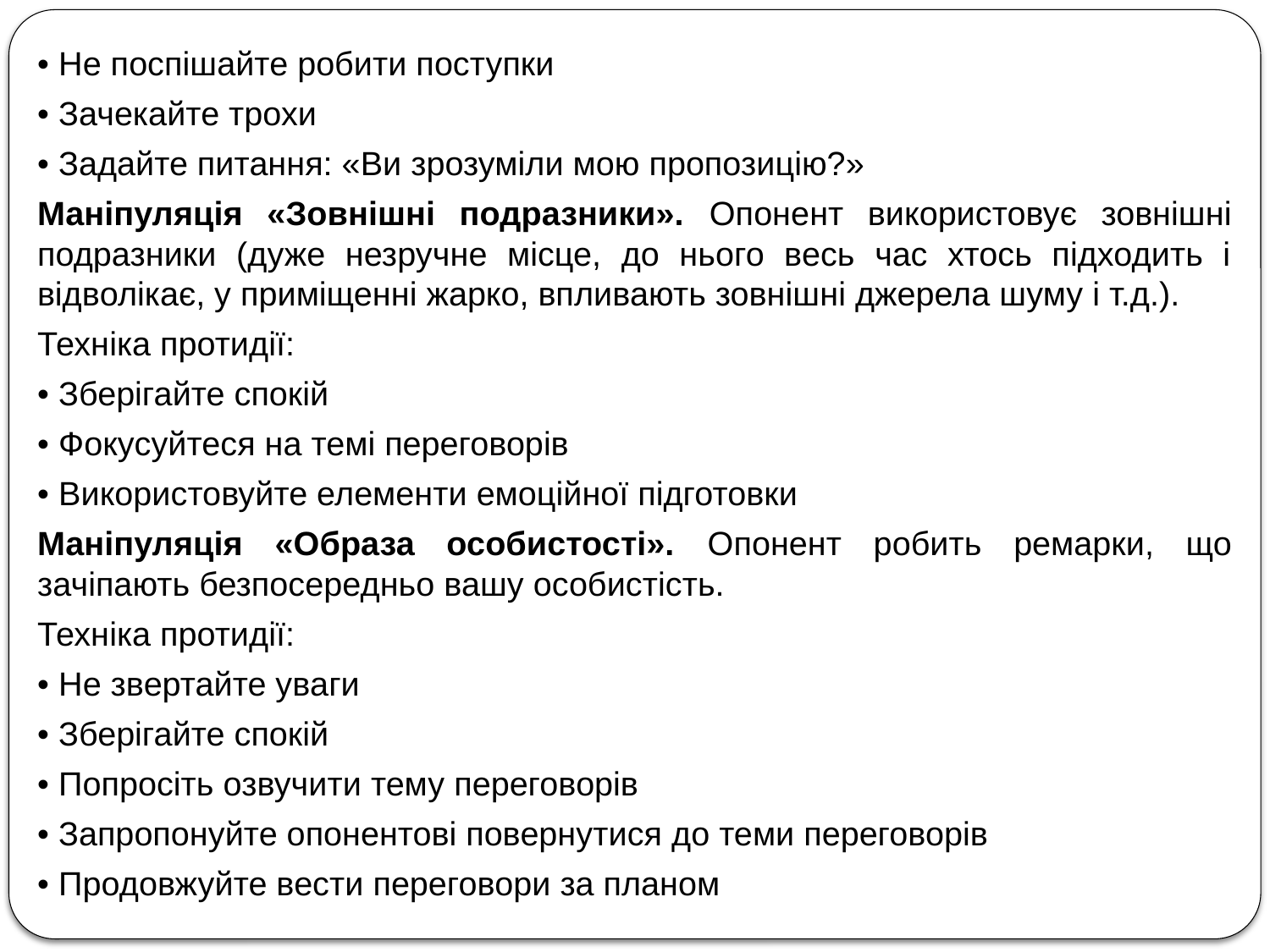

• Не поспішайте робити поступки
• Зачекайте трохи
• Задайте питання: «Ви зрозуміли мою пропозицію?»
Маніпуляція «Зовнішні подразники». Опонент використовує зовнішні подразники (дуже незручне місце, до нього весь час хтось підходить і відволікає, у приміщенні жарко, впливають зовнішні джерела шуму і т.д.).
Техніка протидії:
• Зберігайте спокій
• Фокусуйтеся на темі переговорів
• Використовуйте елементи емоційної підготовки
Маніпуляція «Образа особистості». Опонент робить ремарки, що зачіпають безпосередньо вашу особистість.
Техніка протидії:
• Не звертайте уваги
• Зберігайте спокій
• Попросіть озвучити тему переговорів
• Запропонуйте опонентові повернутися до теми переговорів
• Продовжуйте вести переговори за планом